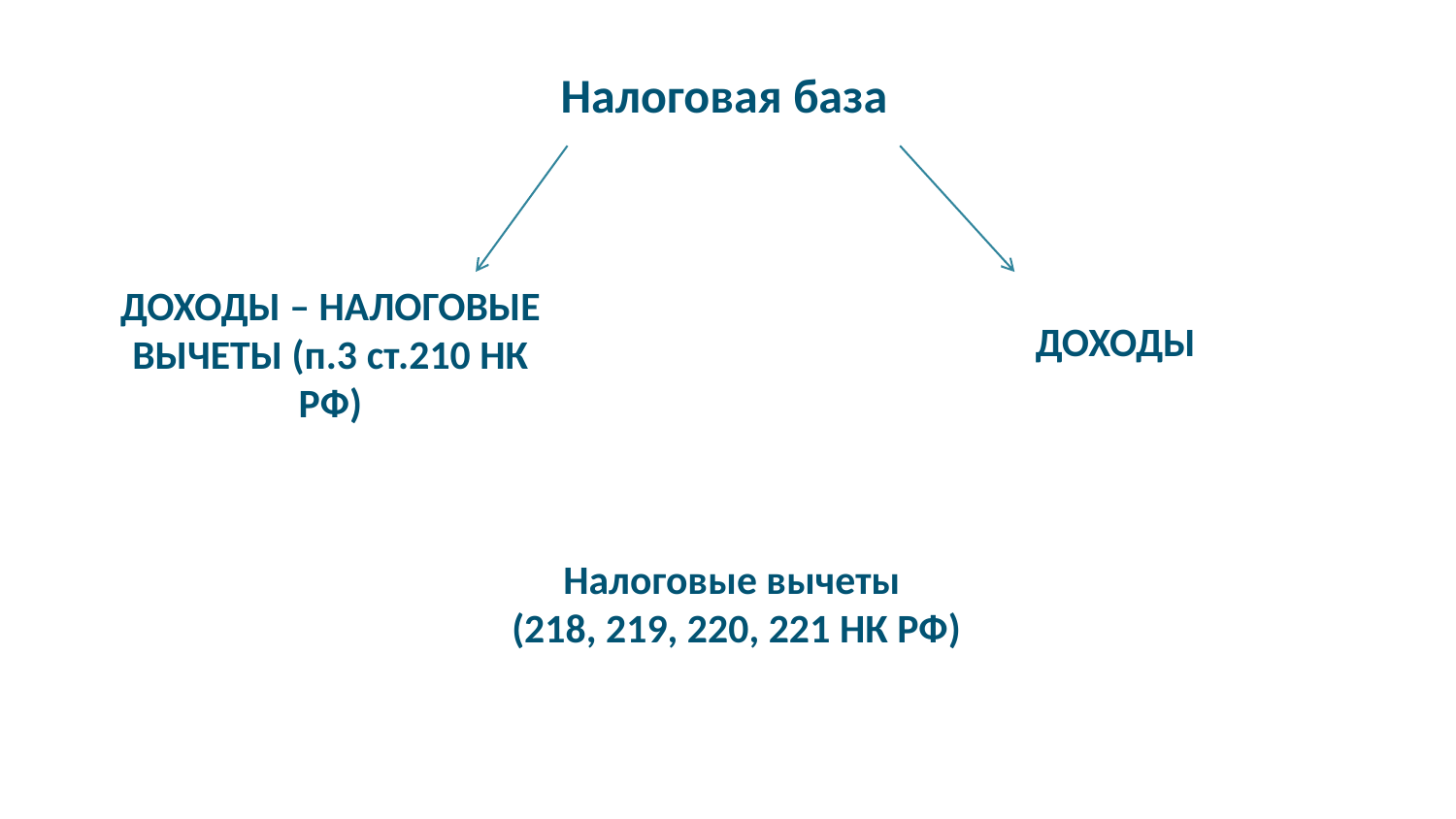

# Налоговая база

ДОХОДЫ – НАЛОГОВЫЕ ВЫЧЕТЫ (п.3 ст.210 НК РФ)

ДОХОДЫ
Налоговые вычеты
(218, 219, 220, 221 НК РФ)